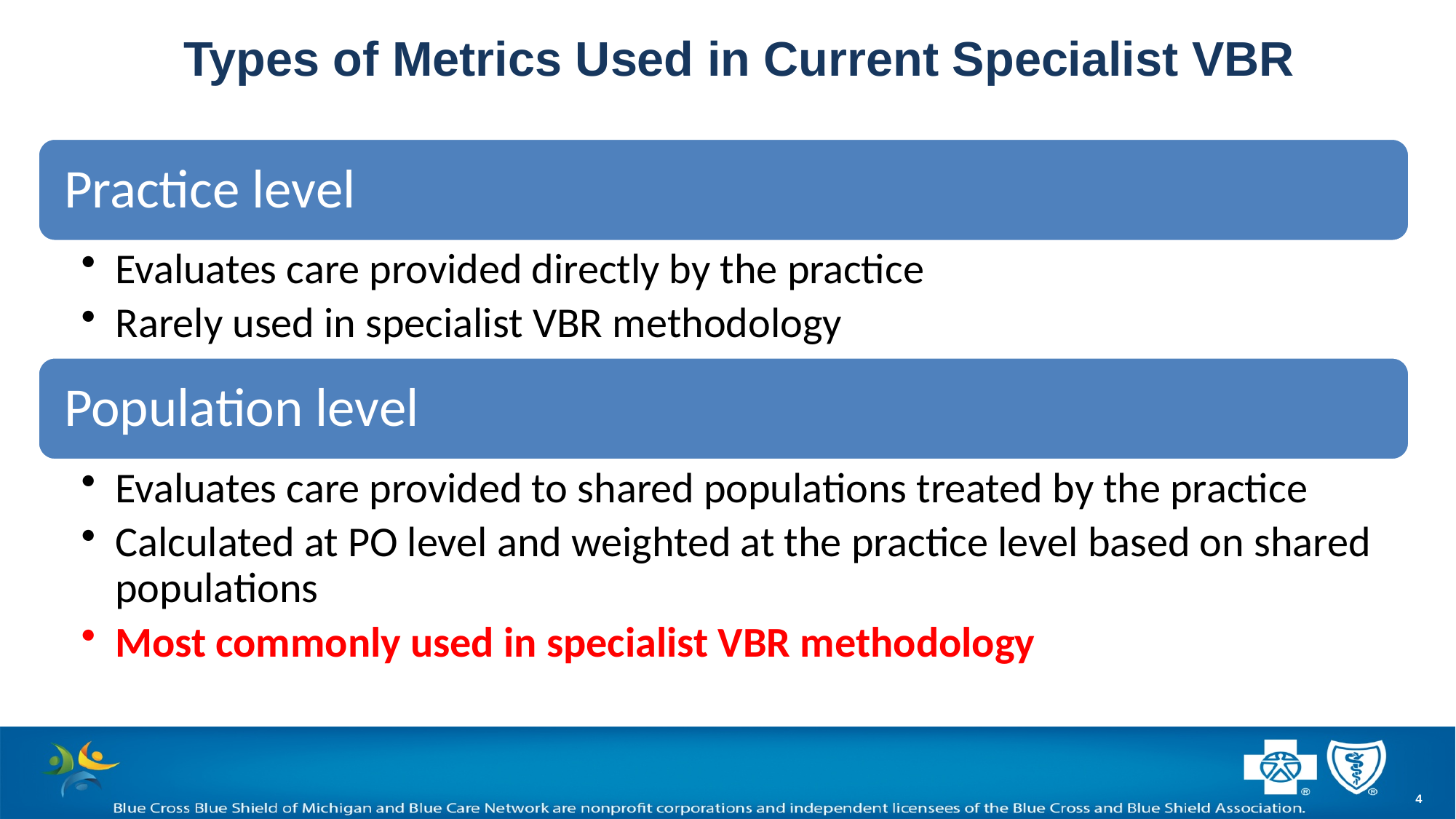

# Types of Metrics Used in Current Specialist VBR
Practice level
Evaluates care provided directly by the practice
Rarely used in specialist VBR methodology
Population level
Evaluates care provided to shared populations treated by the practice
Calculated at PO level and weighted at the practice level based on shared populations
Most commonly used in specialist VBR methodology
4